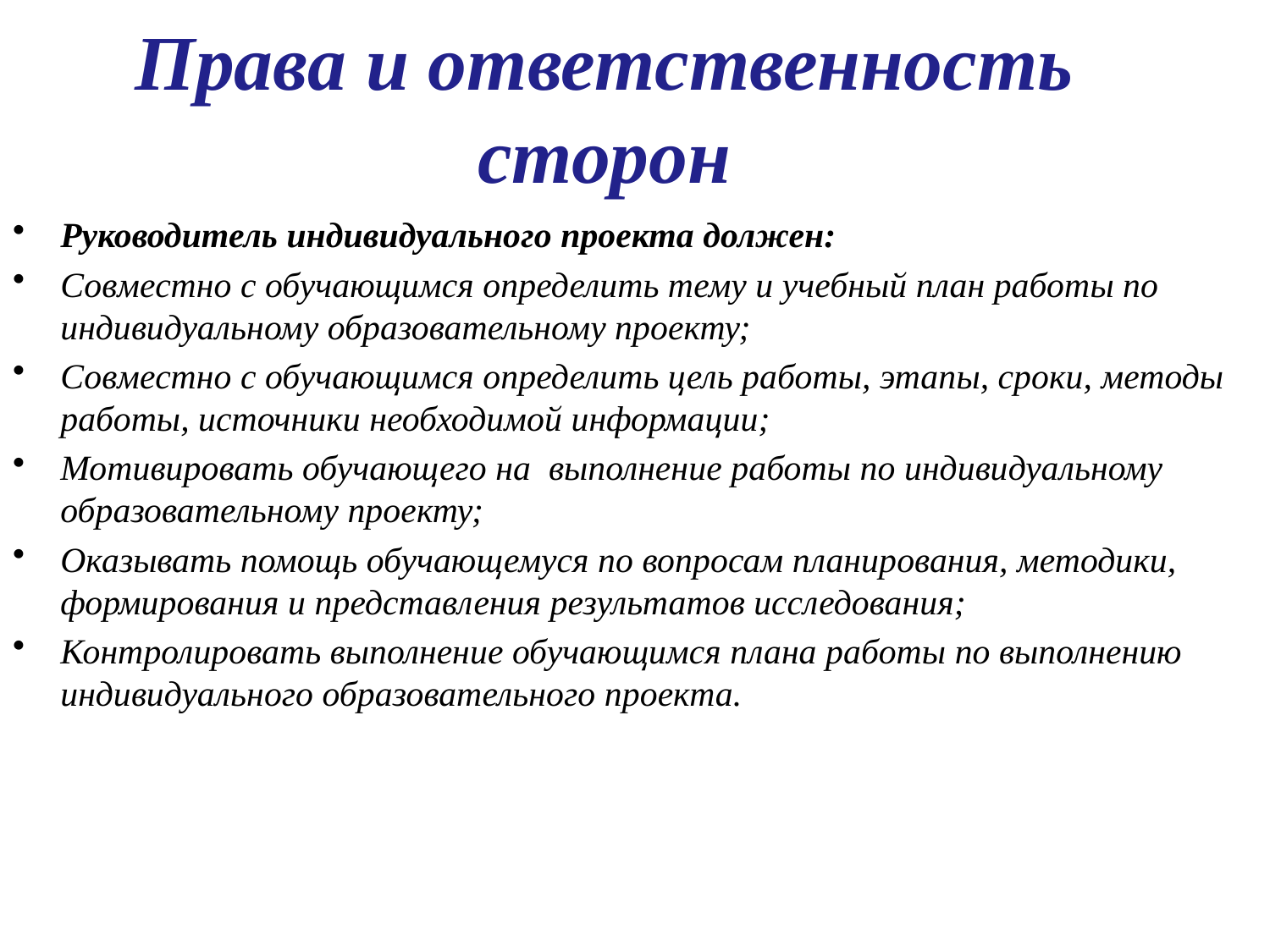

# Права и ответственность сторон
Руководитель индивидуального проекта должен:
Совместно с обучающимся определить тему и учебный план работы по индивидуальному образовательному проекту;
Совместно с обучающимся определить цель работы, этапы, сроки, методы работы, источники необходимой информации;
Мотивировать обучающего на  выполнение работы по индивидуальному образовательному проекту;
Оказывать помощь обучающемуся по вопросам планирования, методики, формирования и представления результатов исследования;
Контролировать выполнение обучающимся плана работы по выполнению индивидуального образовательного проекта.